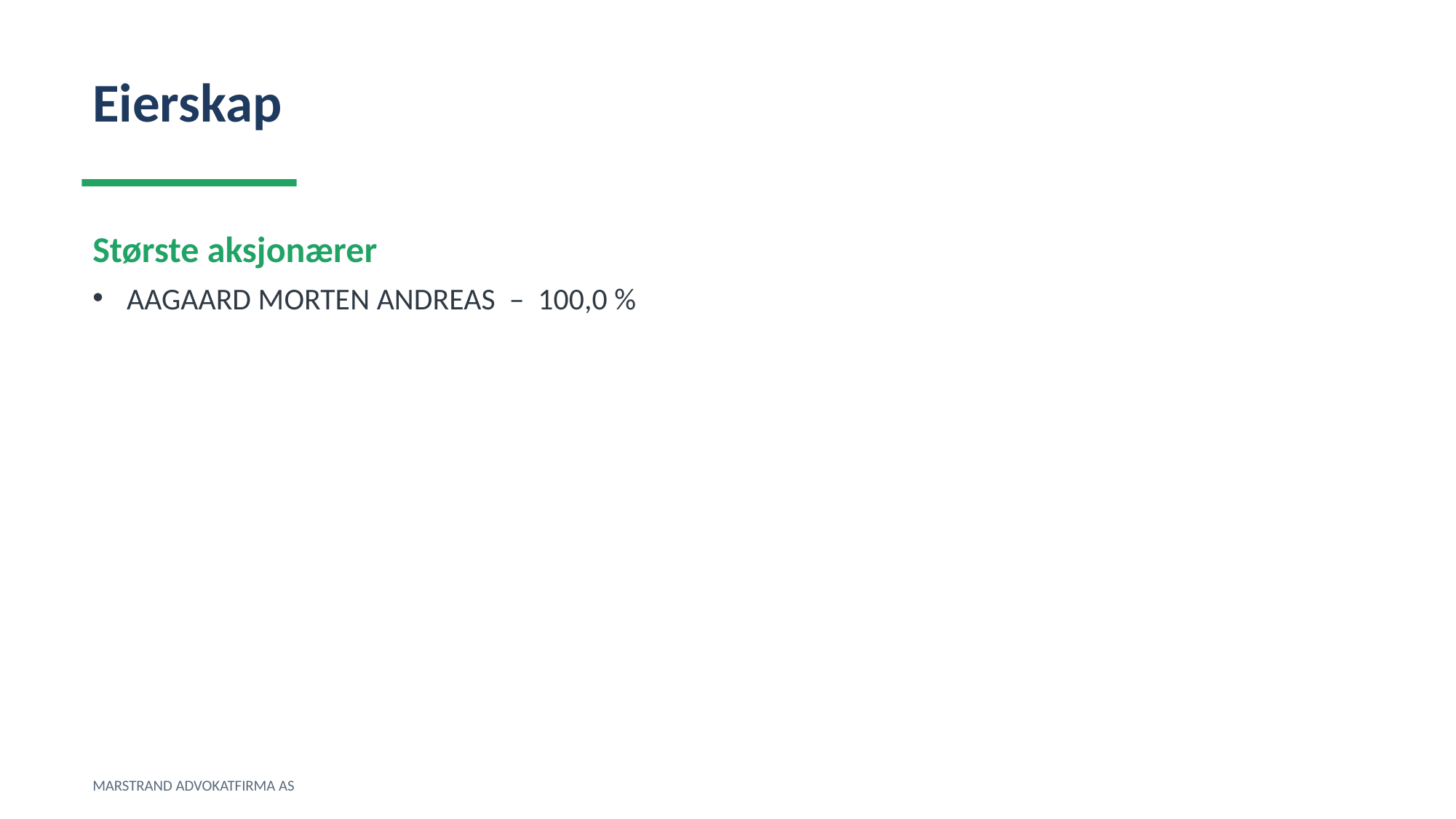

Eierskap

Største aksjonærer
AAGAARD MORTEN ANDREAS  –  100,0 %
MARSTRAND ADVOKATFIRMA AS